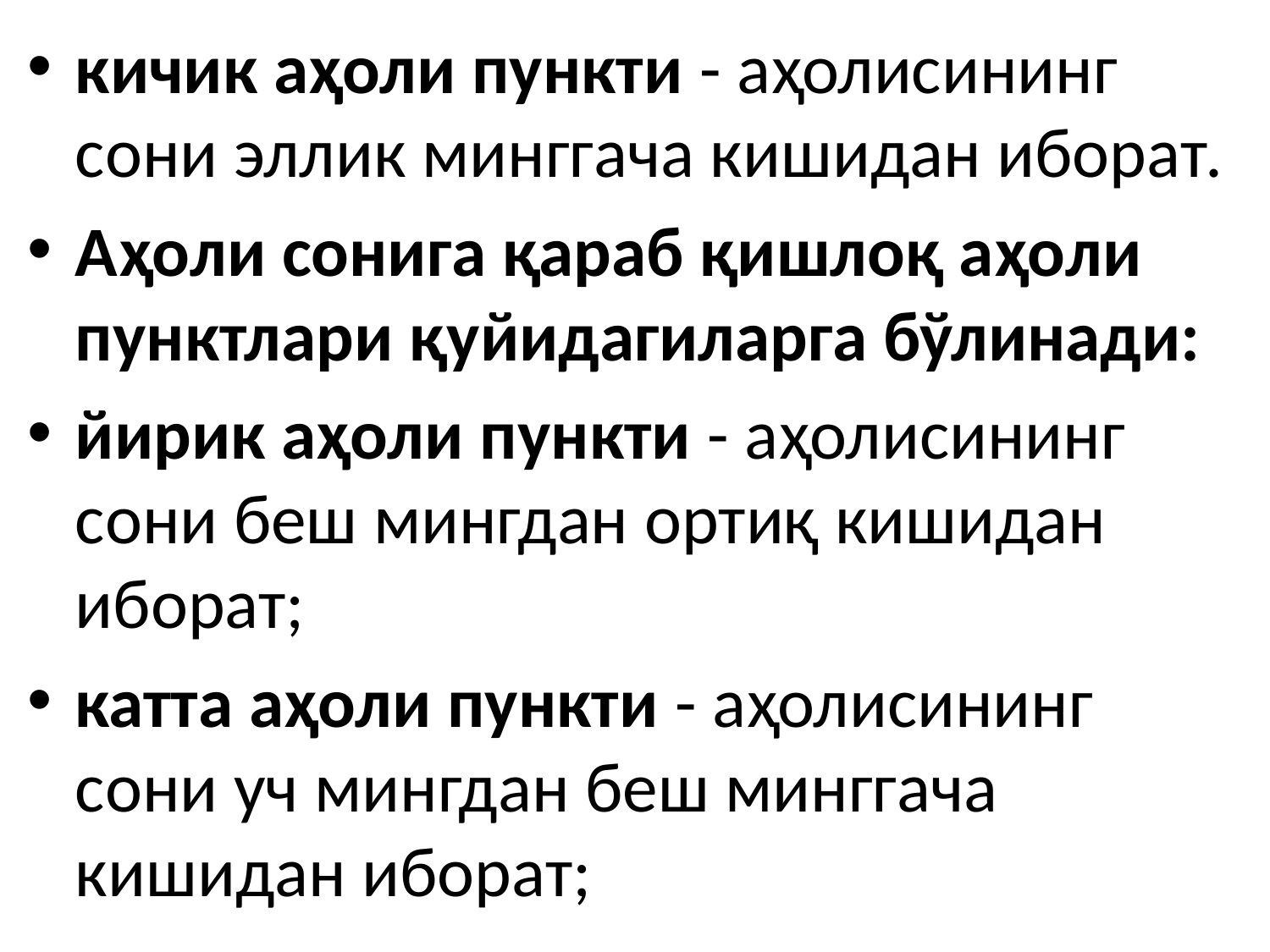

кичик аҳоли пункти - аҳолисининг сони эллик минггача кишидан иборат.
Аҳоли сонига қараб қишлоқ аҳоли пунктлари қуйидагиларга бўлинади:
йирик аҳоли пункти - аҳолисининг сони беш мингдан ортиқ кишидан иборат;
катта аҳоли пункти - аҳолисининг сони уч мингдан беш минггача кишидан иборат;